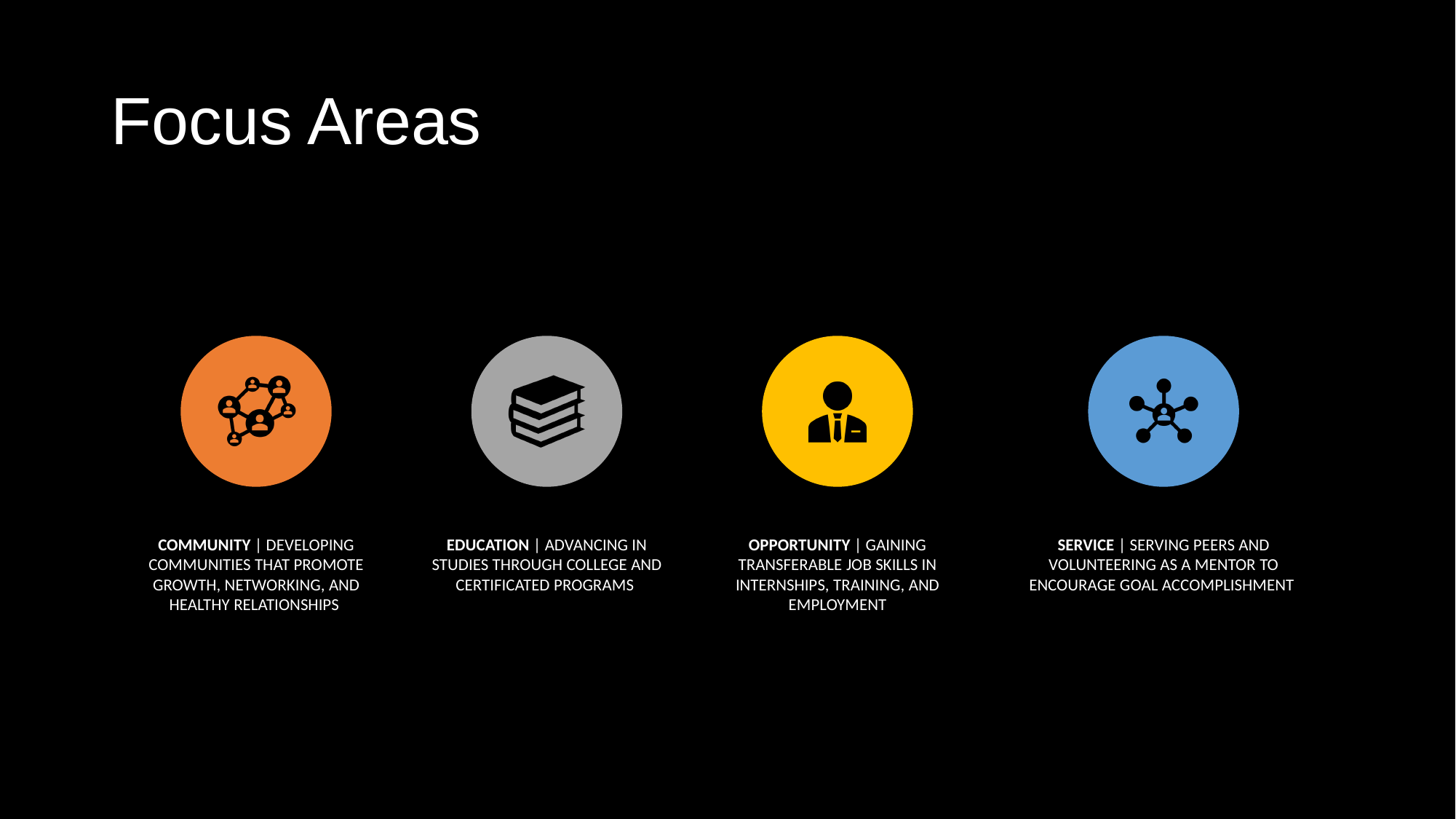

# Focus Areas
Community | developing communities that promote growth, networking, and healthy relationships
EDUCATION | advancing in studies through college and certificated programs
OPPORTUNITY | gaining transferable job skills in internships, training, and employment
SERVICE | serving peers and volunteering as a mentor to encourage goal accomplishment